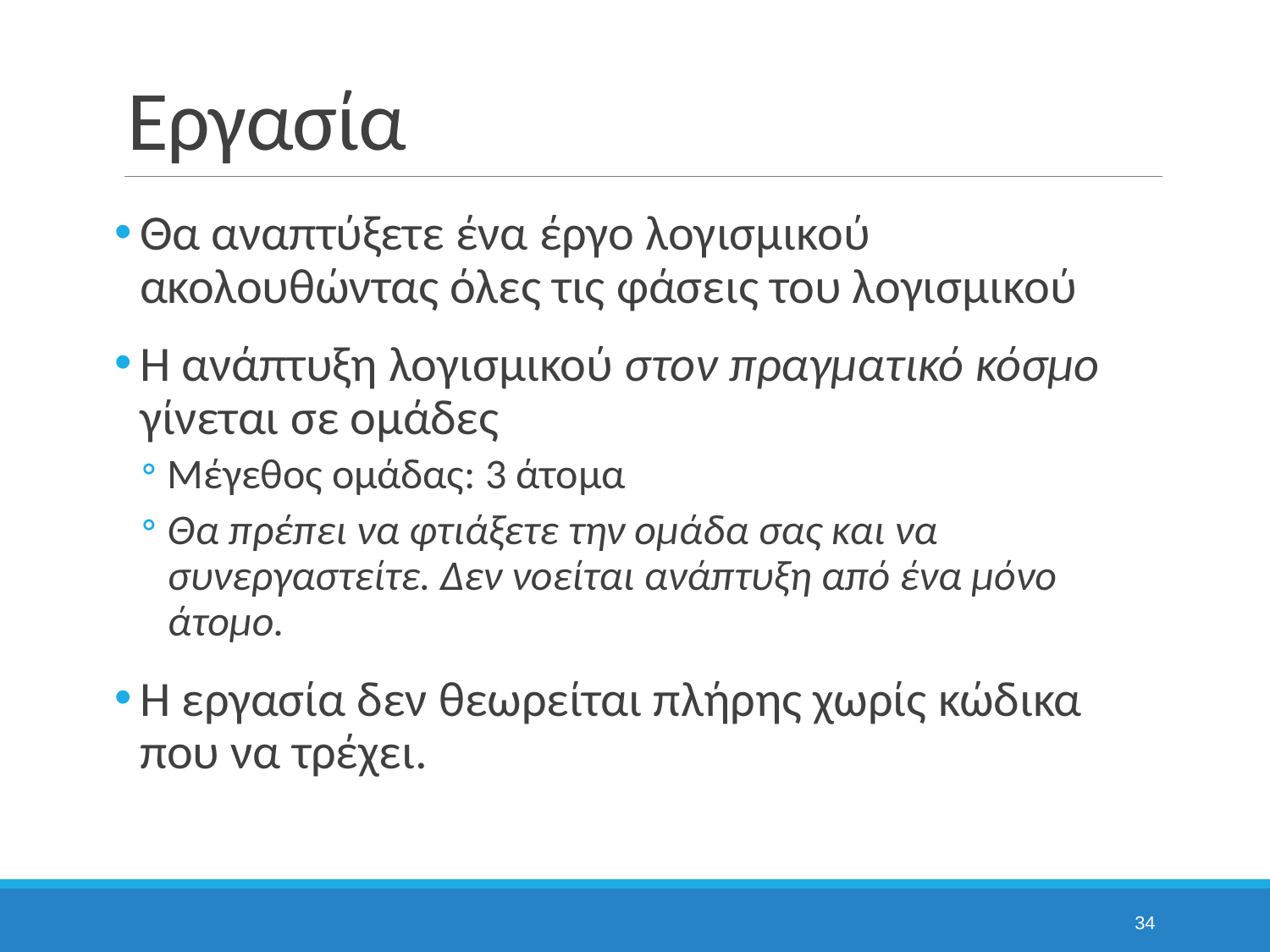

# Εργασία
Θα αναπτύξετε ένα έργο λογισμικού ακολουθώντας όλες τις φάσεις του λογισμικού
Η ανάπτυξη λογισμικού στον πραγματικό κόσμο γίνεται σε ομάδες
Μέγεθος ομάδας: 3 άτομα
Θα πρέπει να φτιάξετε την ομάδα σας και να συνεργαστείτε. Δεν νοείται ανάπτυξη από ένα μόνο άτομο.
Η εργασία δεν θεωρείται πλήρης χωρίς κώδικα που να τρέχει.
34